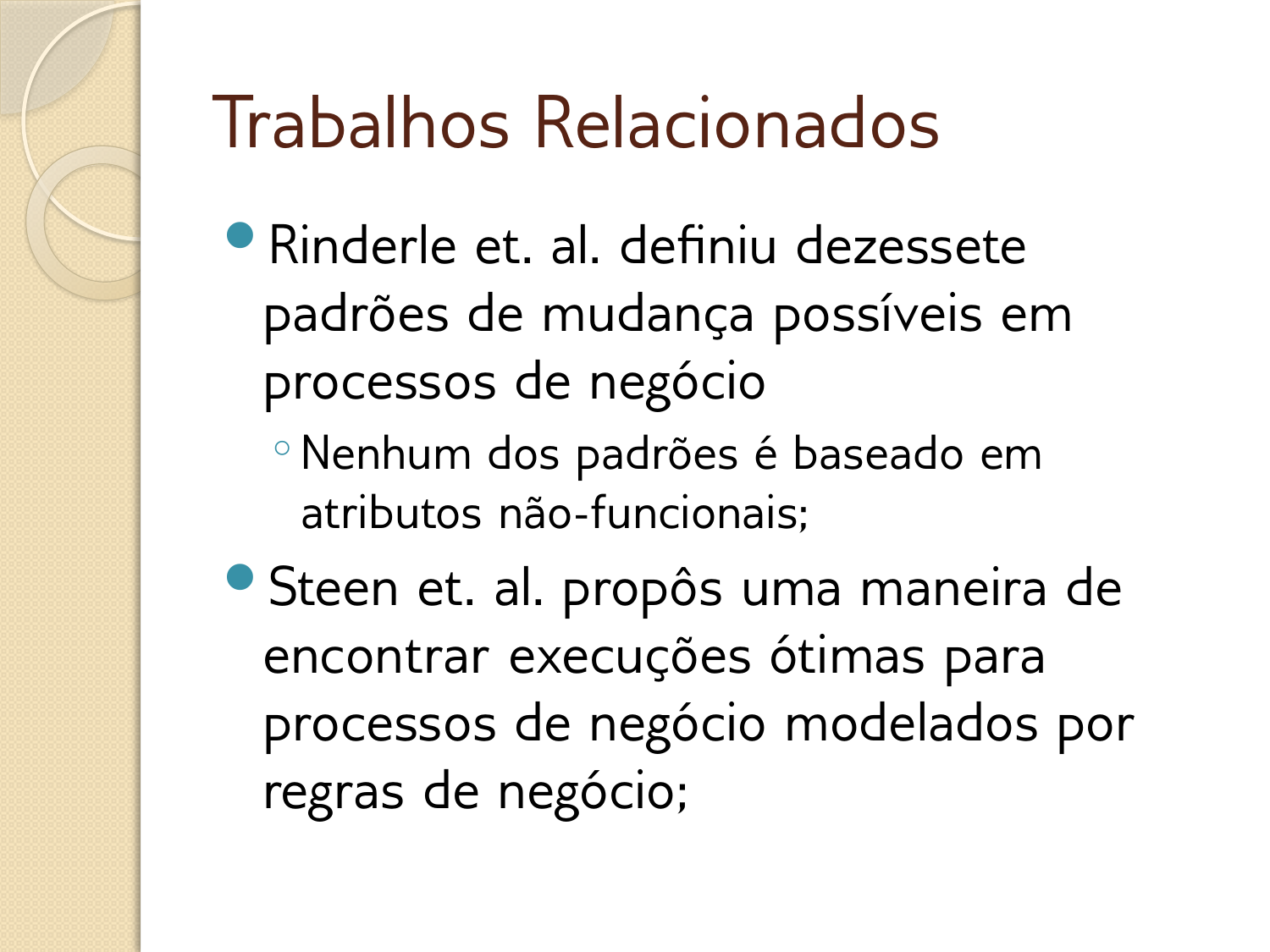

# Trabalhos Relacionados
Rinderle et. al. definiu dezessete padrões de mudança possíveis em processos de negócio
Nenhum dos padrões é baseado em atributos não-funcionais;
Steen et. al. propôs uma maneira de encontrar execuções ótimas para processos de negócio modelados por regras de negócio;